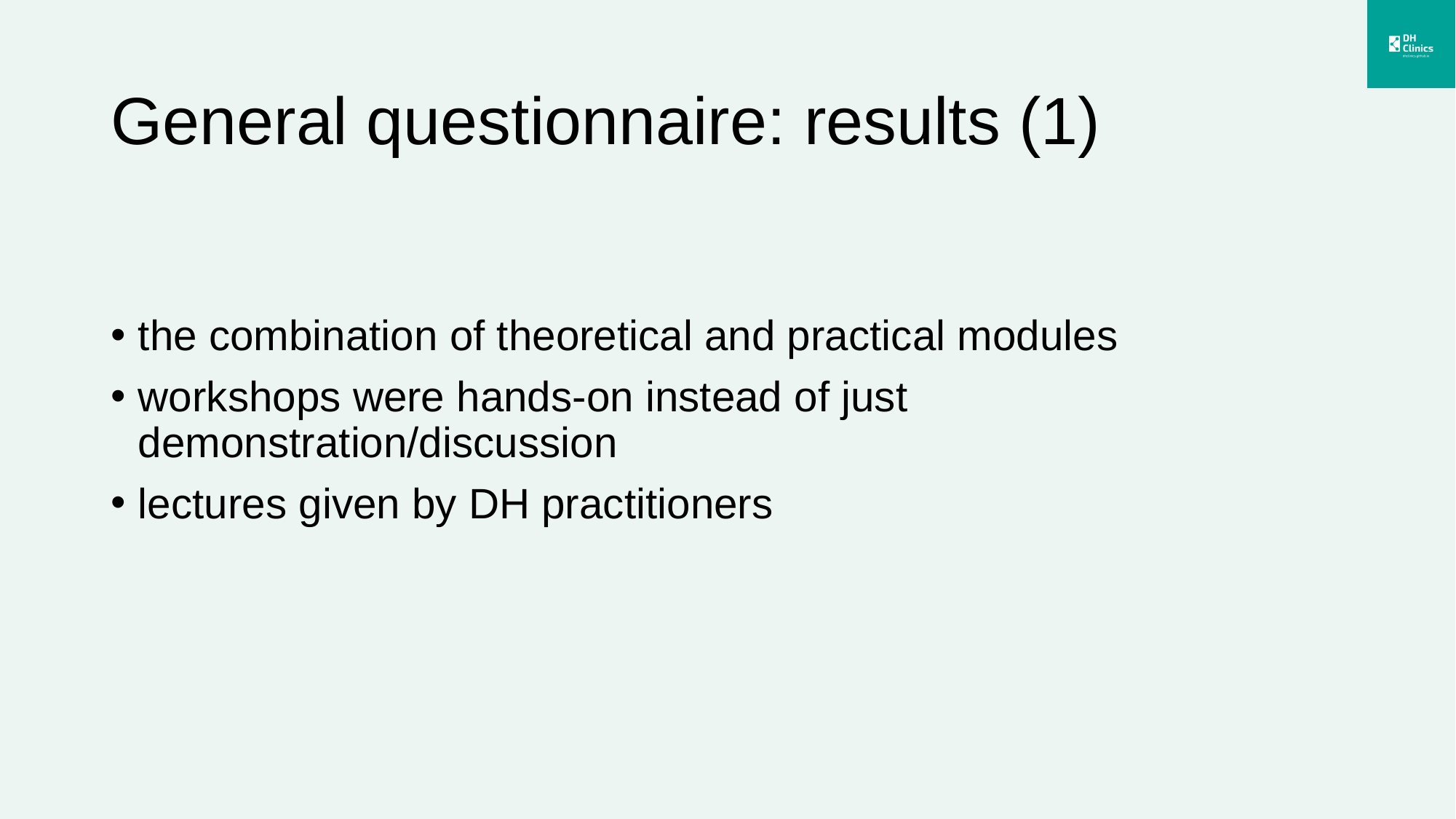

# General questionnaire: results (1)
the combination of theoretical and practical modules
workshops were hands-on instead of just demonstration/discussion
lectures given by DH practitioners